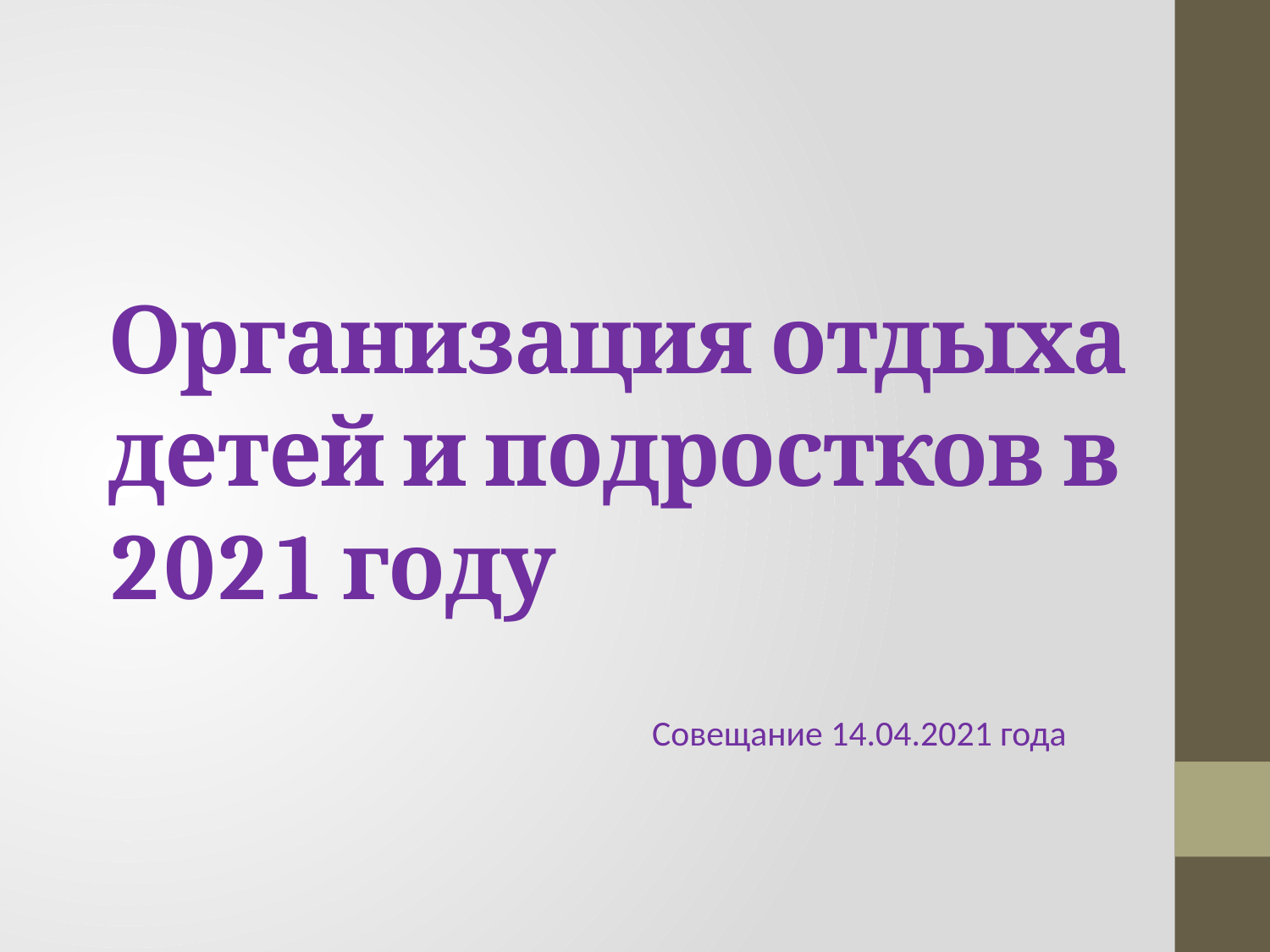

# Организация отдыха детей и подростков в 2021 году
Совещание 14.04.2021 года